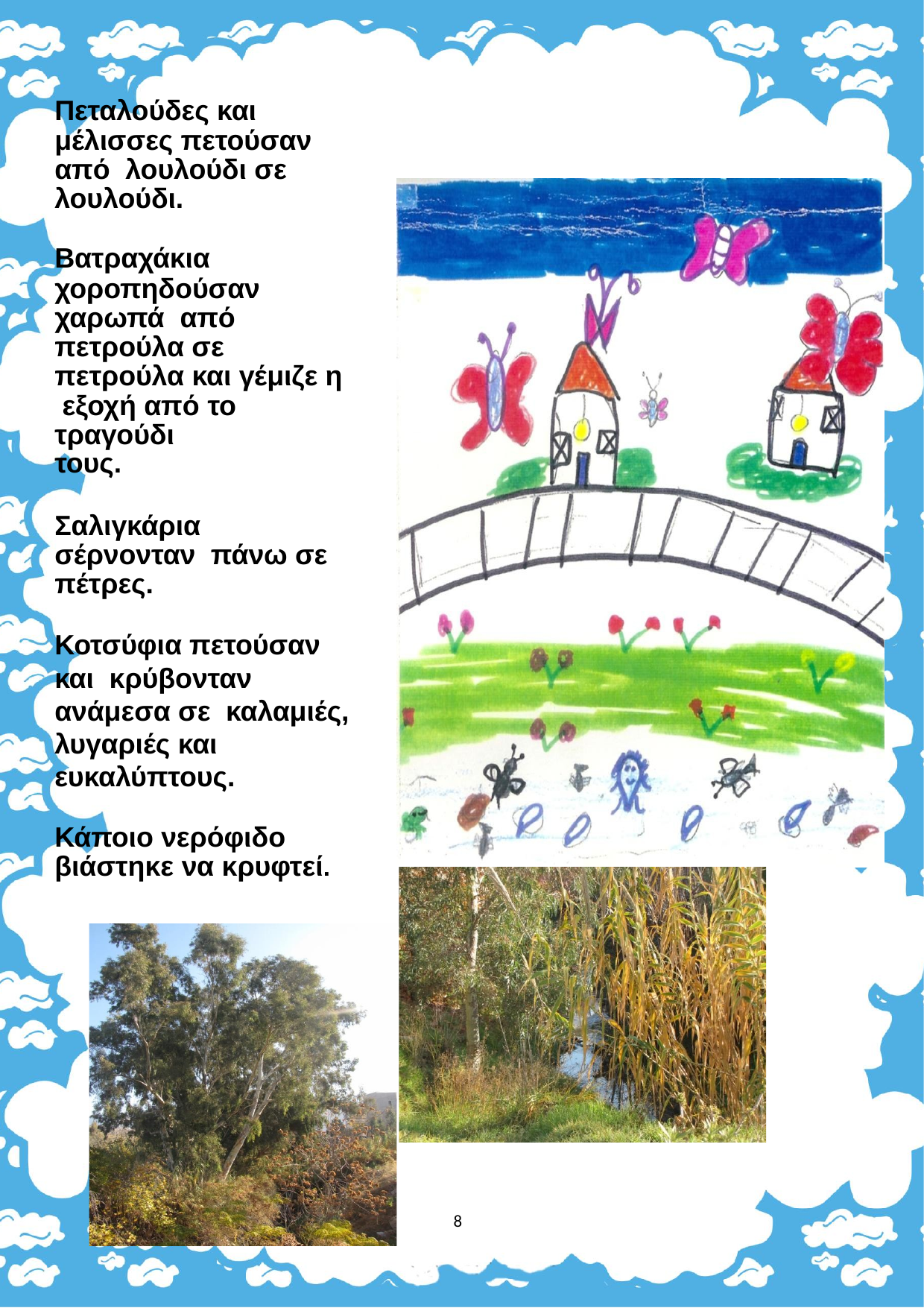

Πεταλούδες και
μέλισσες πετούσαν από  λουλούδι σε λουλούδι.

Βατραχάκια
χοροπηδούσαν χαρωπά  από πετρούλα σε
πετρούλα και γέμιζε η  εξοχή από το τραγούδι
τους.

Σαλιγκάρια σέρνονταν  πάνω σε πέτρες.

Κοτσύφια πετούσαν και  κρύβονταν ανάμεσα σε  καλαμιές, λυγαριές και  ευκαλύπτους.

Κάποιο νερόφιδο
βιάστηκε να κρυφτεί.

8